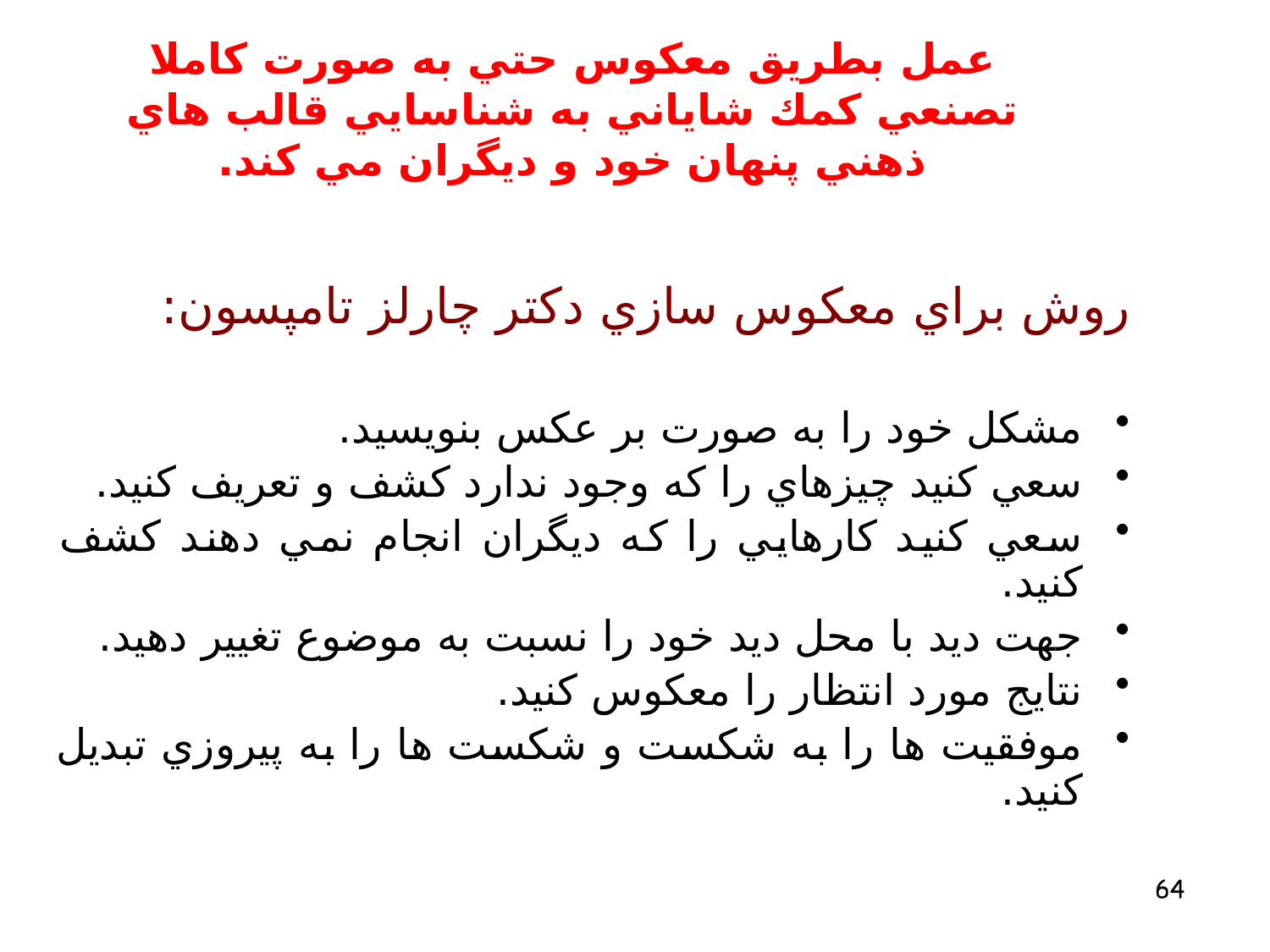

# عمل بطريق معكوس حتي به صورت كاملا تصنعي كمك شاياني به شناسايي قالب هاي ذهني پنهان خود و ديگران مي كند.
روش براي معكوس سازي دكتر چارلز تامپسون:

مشكل خود را به صورت بر عكس بنويسيد.
سعي كنيد چيزهاي را كه وجود ندارد كشف و تعريف كنيد.
سعي كنيد كارهايي را كه ديگران انجام نمي دهند كشف كنيد.
جهت ديد با محل ديد خود را نسبت به موضوع تغيير دهيد.
نتايج مورد انتظار را معكوس كنيد.
موفقيت ها را به شكست و شكست ها را به پيروزي تبديل كنيد.
64